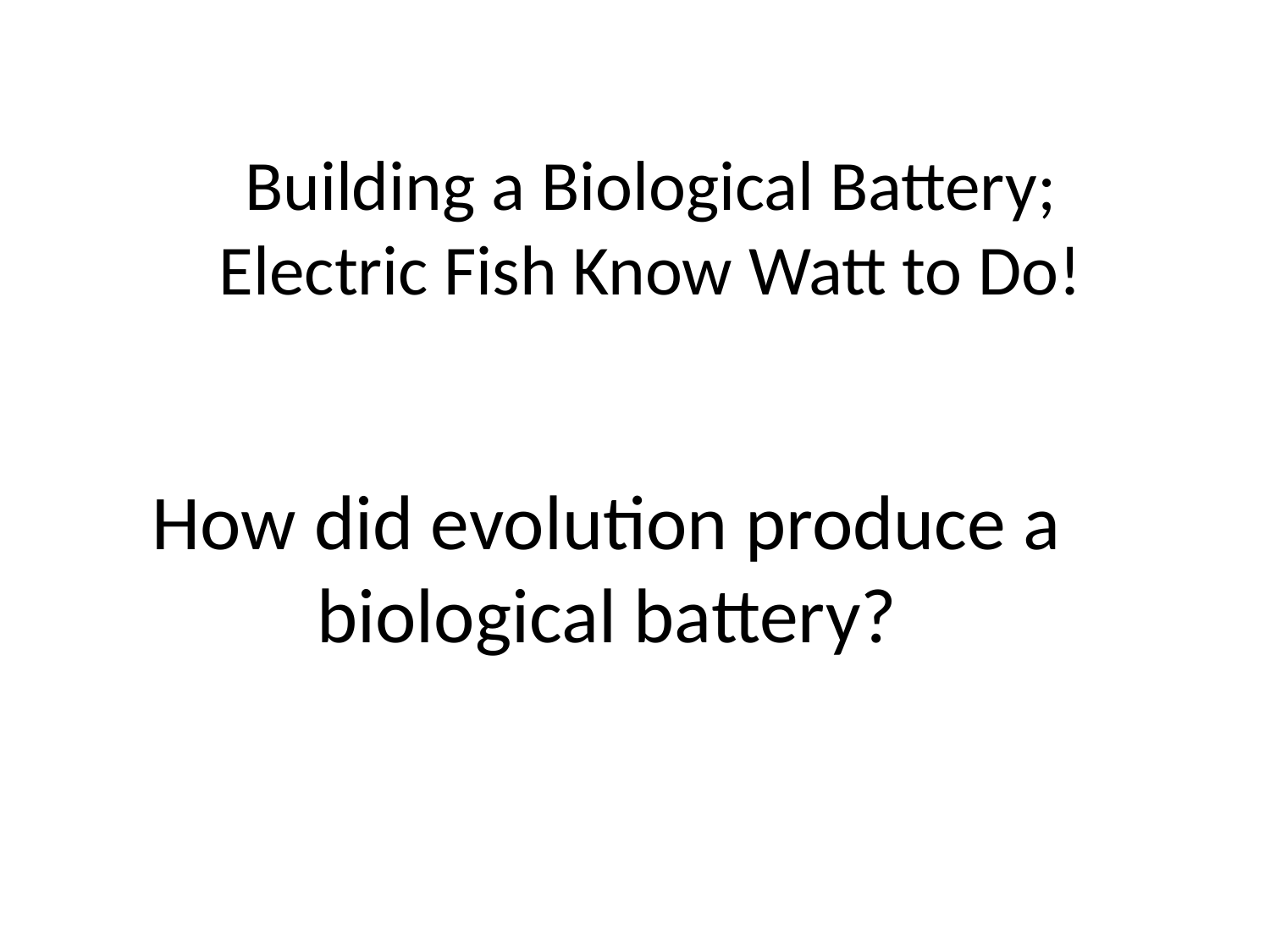

Building a Biological Battery; Electric Fish Know Watt to Do!
How did evolution produce a biological battery?